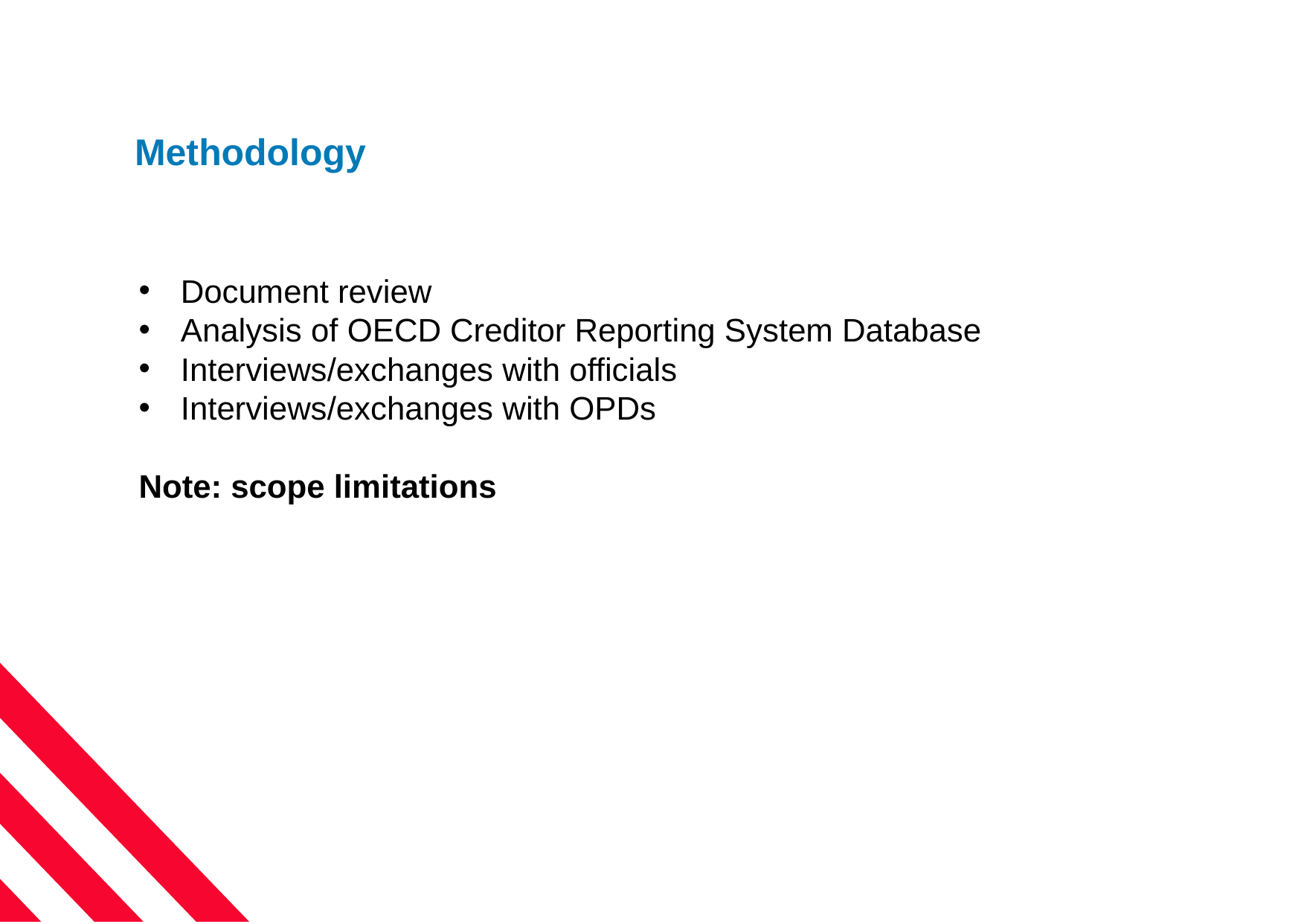

# Methodology
Document review
Analysis of OECD Creditor Reporting System Database
Interviews/exchanges with officials
Interviews/exchanges with OPDs

Note: scope limitations